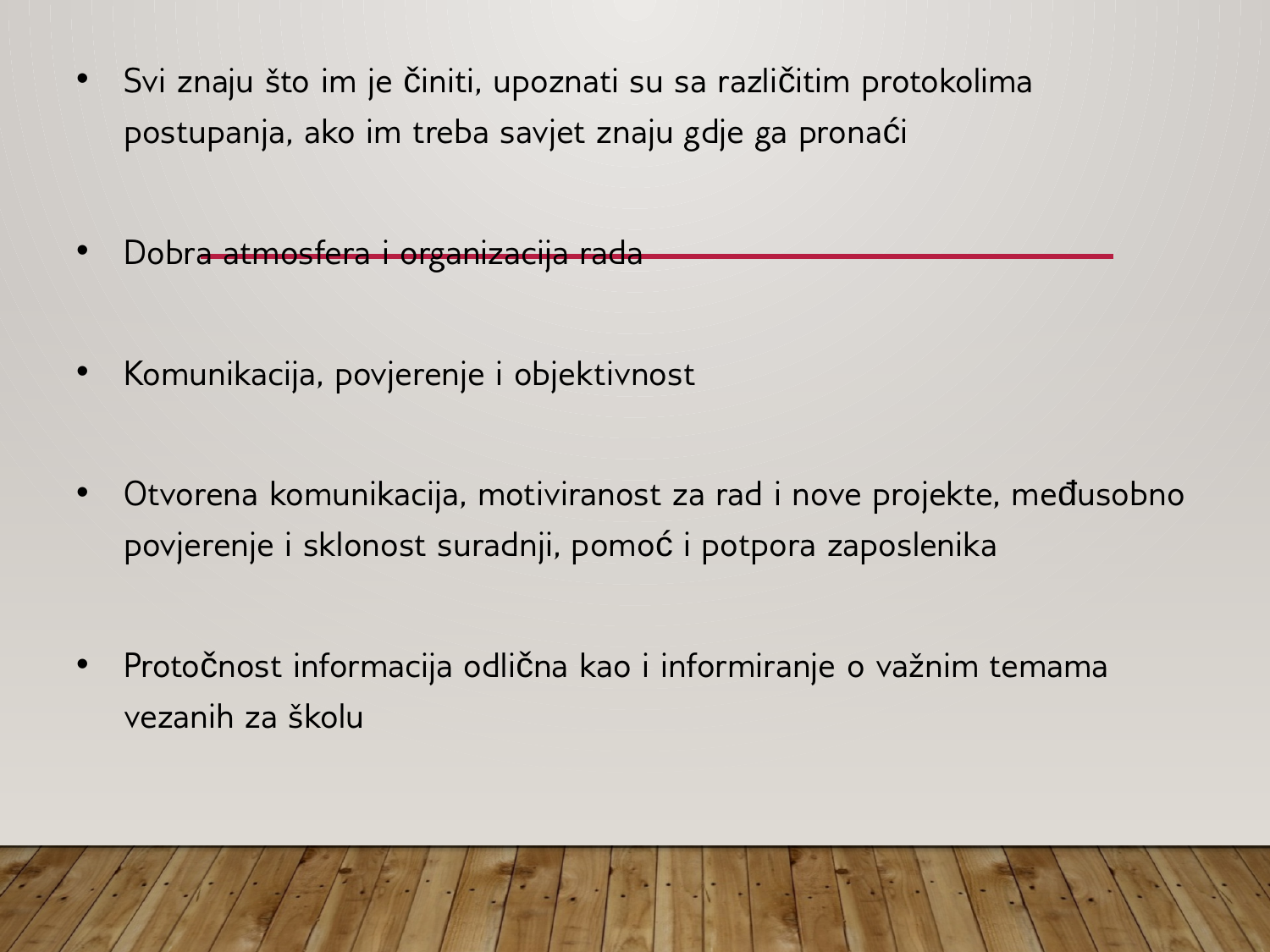

Svi znaju što im je činiti, upoznati su sa različitim protokolima postupanja, ako im treba savjet znaju gdje ga pronaći

Dobra atmosfera i organizacija rada

Komunikacija, povjerenje i objektivnost

Otvorena komunikacija, motiviranost za rad i nove projekte, međusobno povjerenje i sklonost suradnji, pomoć i potpora zaposlenika

Protočnost informacija odlična kao i informiranje o važnim temama vezanih za školu